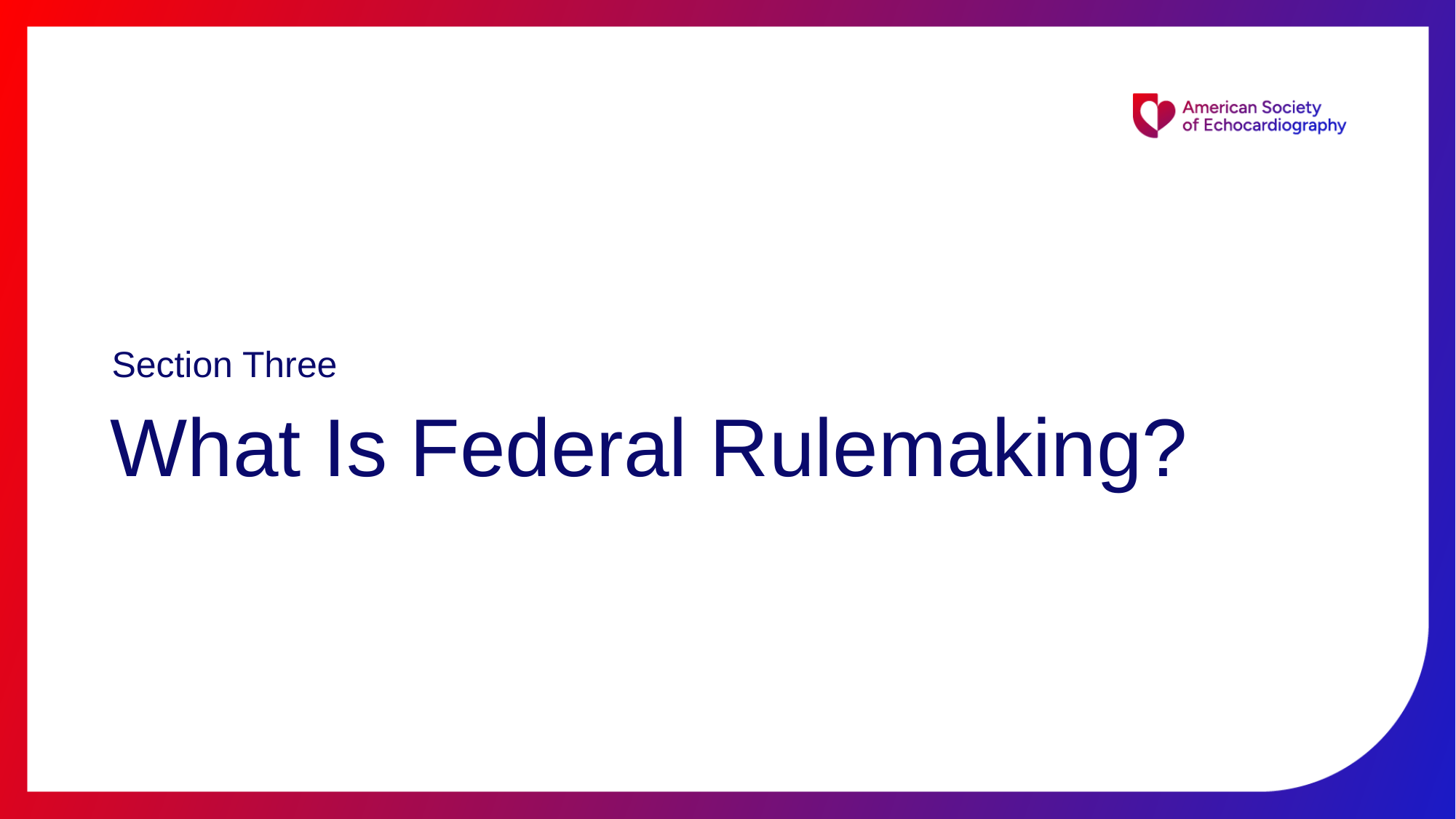

# What Is Federal Rulemaking?
Section Three